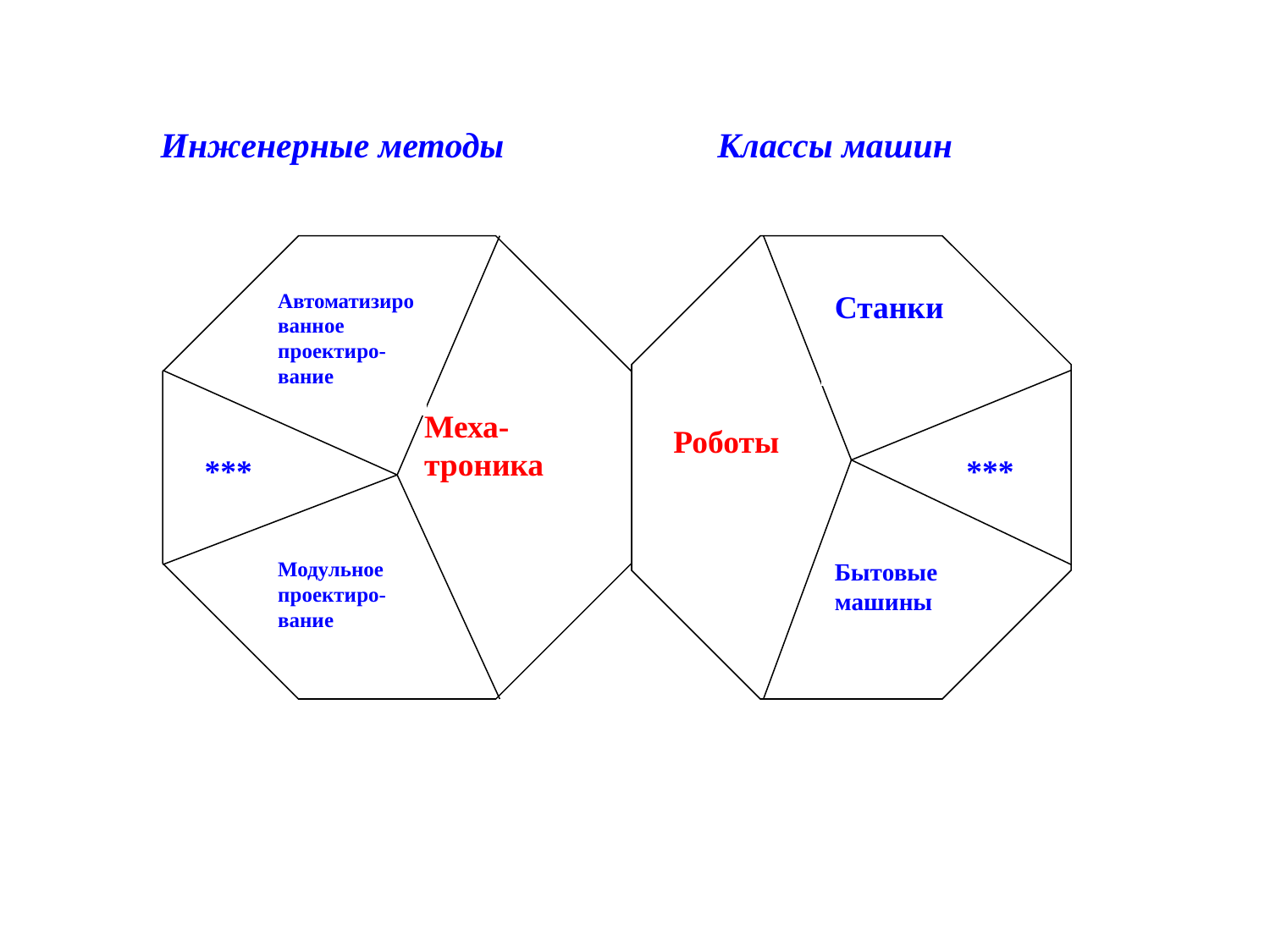

Инженерные методы
Классы машин

Автоматизированное проектиро-вание
Станки

Меха-троника
Роботы
***
***

Модульное проектиро-вание
Бытовые машины